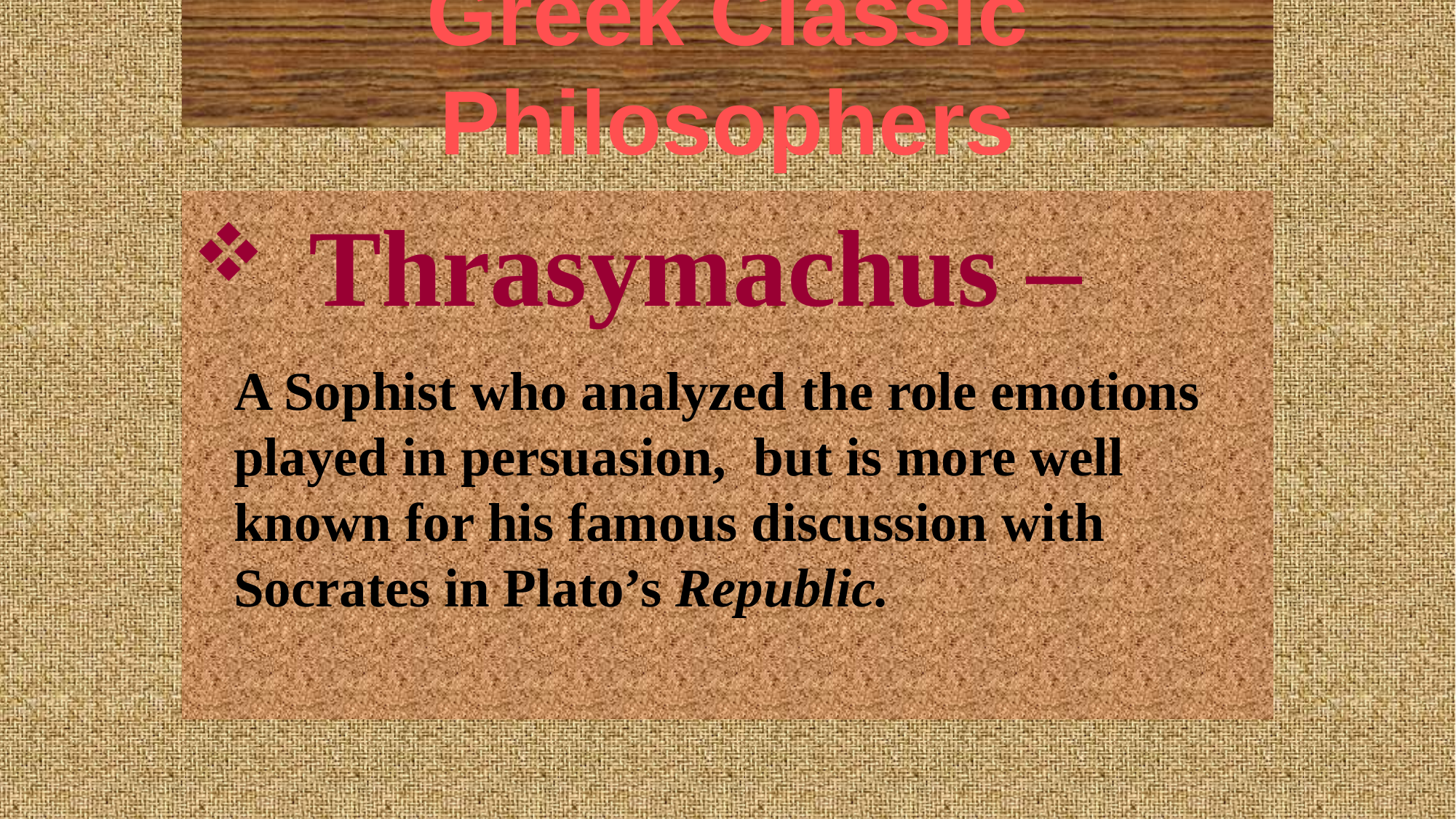

# Greek Classic Philosophers
  Thrasymachus –

   A Sophist who analyzed the role emotions played in persuasion,  but is more well known for his famous discussion with Socrates in Plato’s Republic.